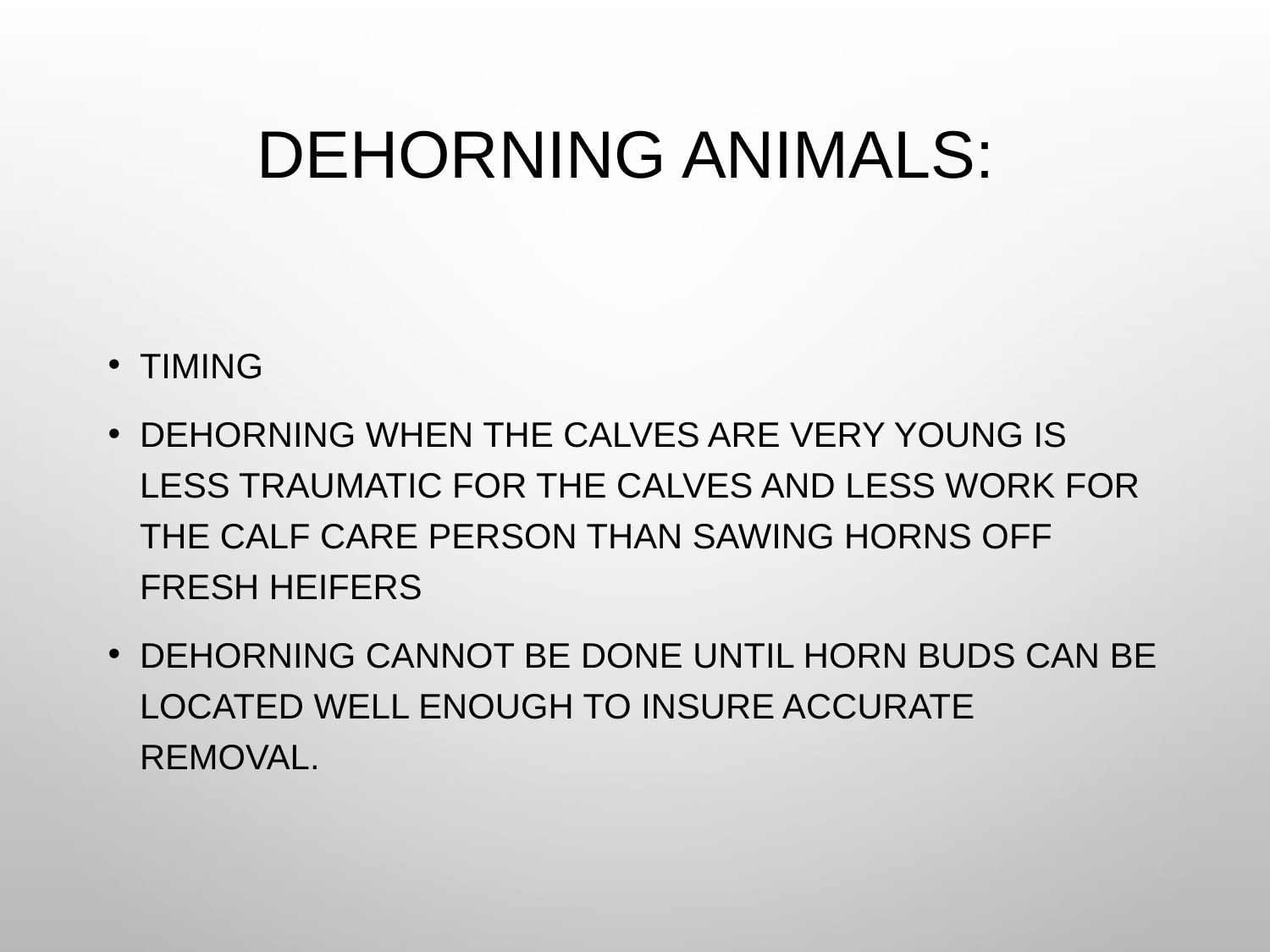

# Dehorning Animals:
Timing
Dehorning when the calves are very young is less traumatic for the calves and less work for the calf care person than sawing horns off fresh heifers
Dehorning cannot be done until horn buds can be located well enough to insure accurate removal.